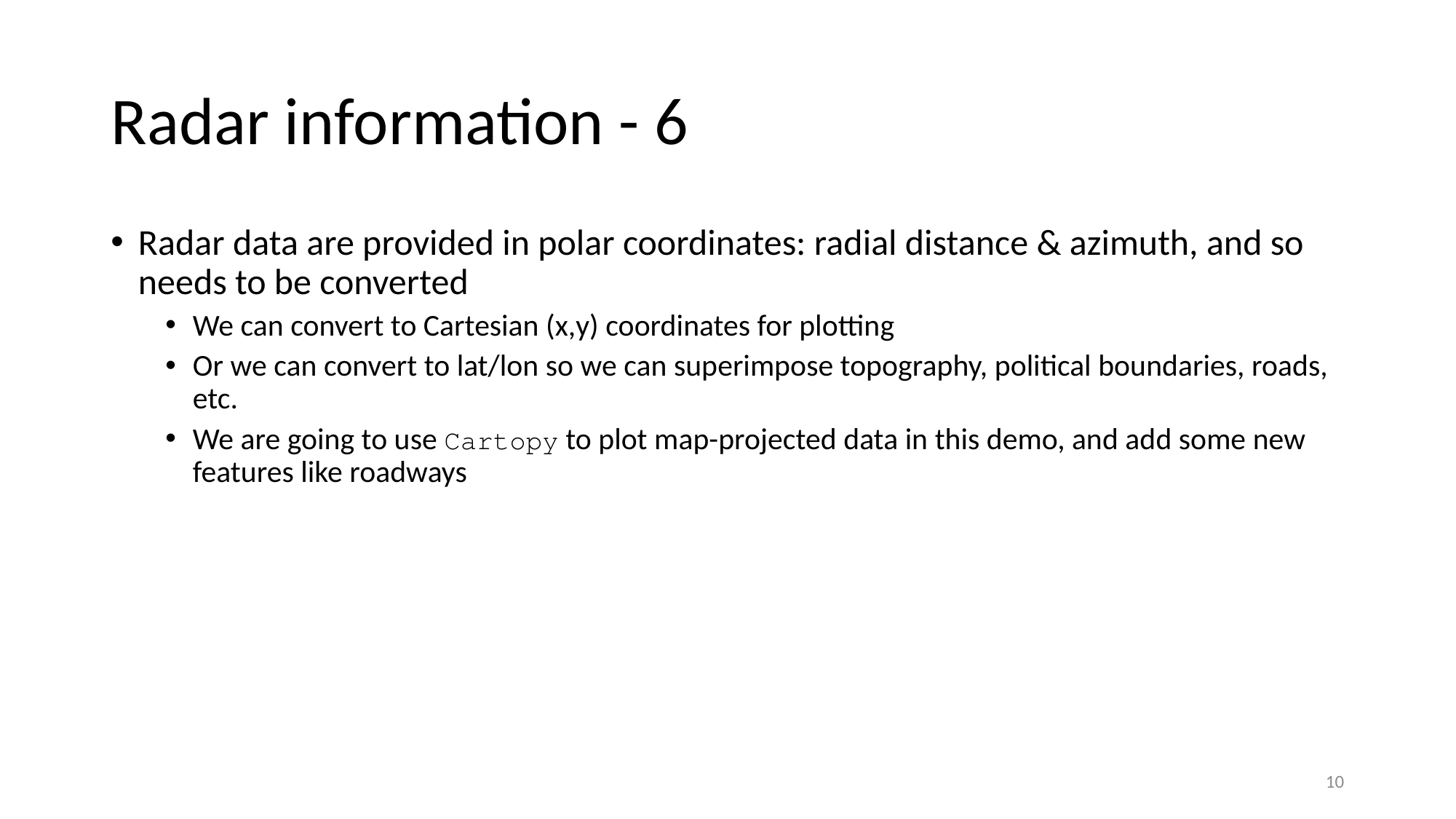

# Radar information - 6
Radar data are provided in polar coordinates: radial distance & azimuth, and so needs to be converted
We can convert to Cartesian (x,y) coordinates for plotting
Or we can convert to lat/lon so we can superimpose topography, political boundaries, roads, etc.
We are going to use Cartopy to plot map-projected data in this demo, and add some new features like roadways

10